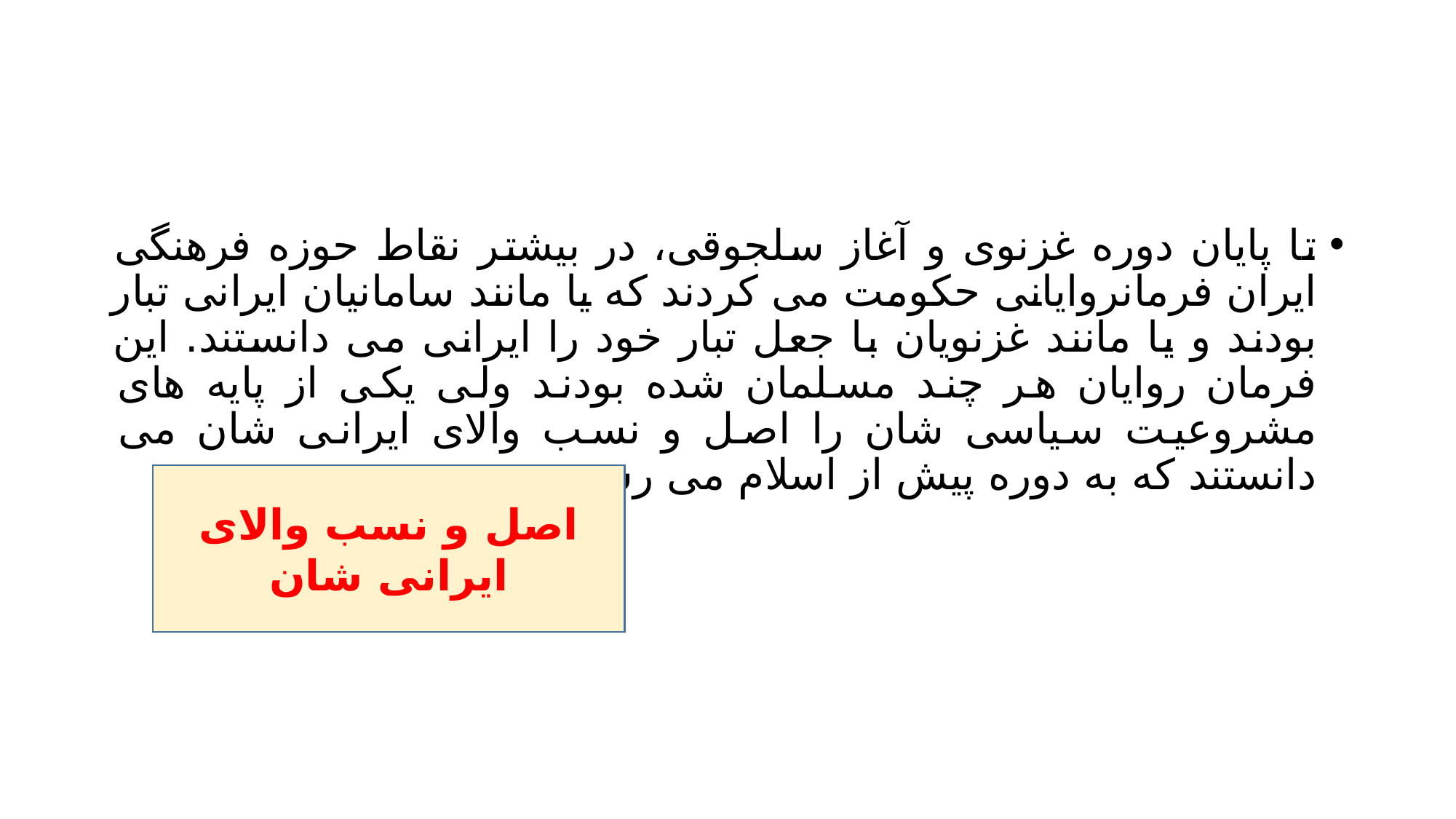

#
تا پایان دوره غزنوی و آغاز سلجوقی، در بیشتر نقاط حوزه فرهنگی ایران فرمانروایانی حکومت می کردند که یا مانند سامانیان ایرانی تبار بودند و یا مانند غزنویان با جعل تبار خود را ایرانی می دانستند. این فرمان روایان هر چند مسلمان شده بودند ولی یکی از پایه های مشروعیت سیاسی شان را اصل و نسب والای ایرانی شان می دانستند که به دوره پیش از اسلام می رسید.
اصل و نسب والای ایرانی شان